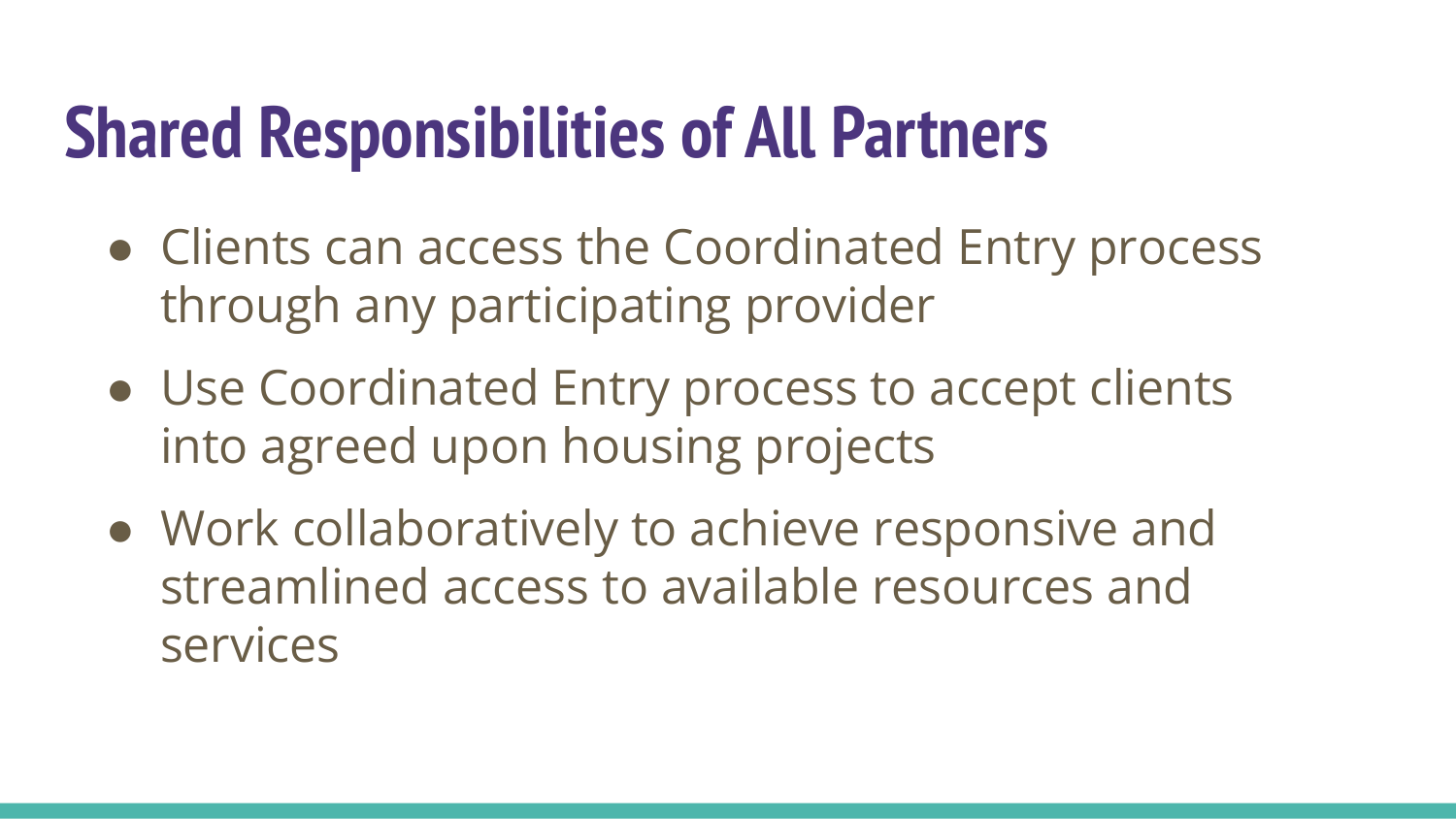

# Shared Responsibilities of All Partners
Clients can access the Coordinated Entry process through any participating provider
Use Coordinated Entry process to accept clients into agreed upon housing projects
Work collaboratively to achieve responsive and streamlined access to available resources and services